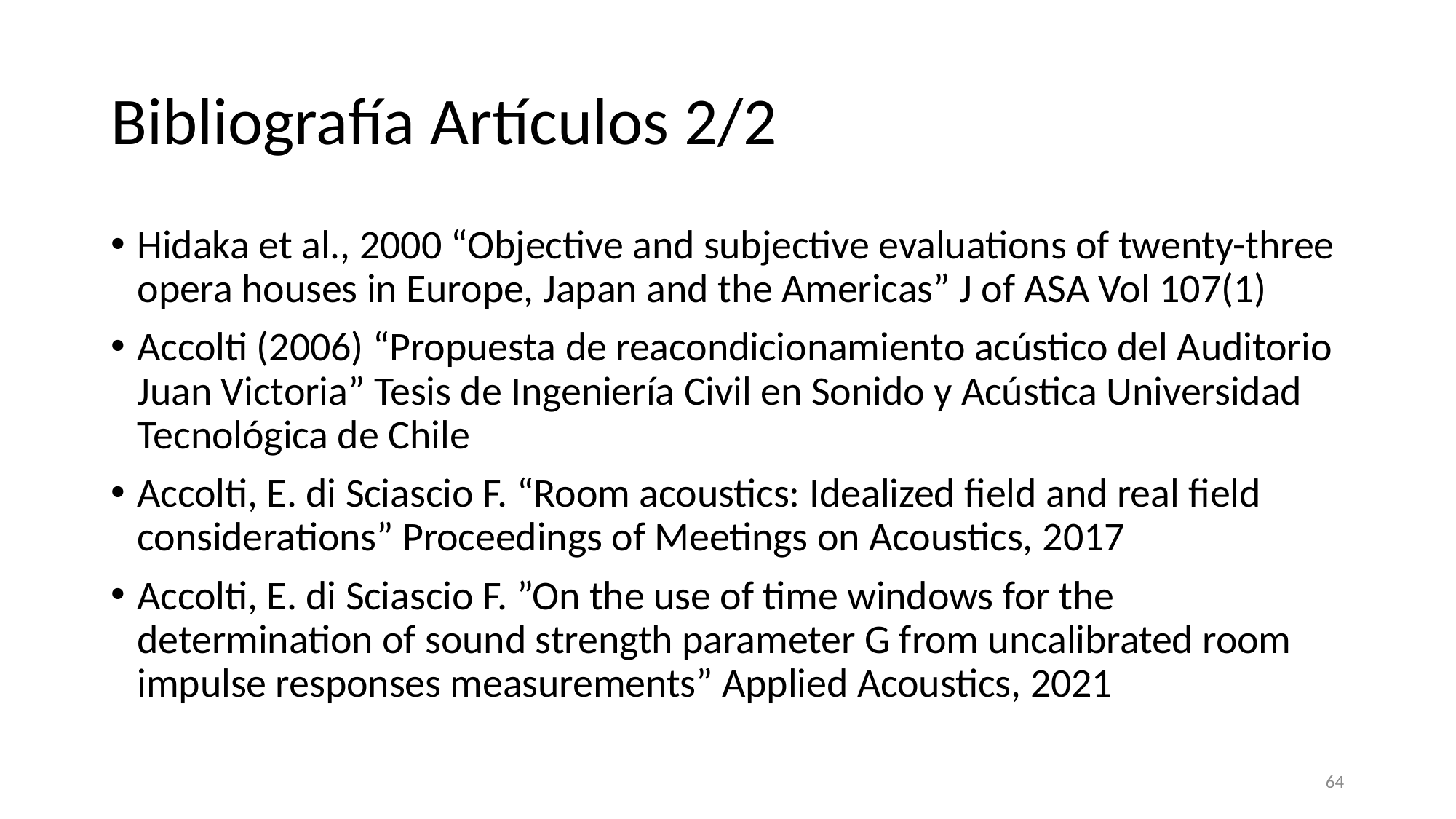

# Bibliografía Artículos 2/2
Hidaka et al., 2000 “Objective and subjective evaluations of twenty-three opera houses in Europe, Japan and the Americas” J of ASA Vol 107(1)
Accolti (2006) “Propuesta de reacondicionamiento acústico del Auditorio Juan Victoria” Tesis de Ingeniería Civil en Sonido y Acústica Universidad Tecnológica de Chile
Accolti, E. di Sciascio F. “Room acoustics: Idealized field and real field considerations” Proceedings of Meetings on Acoustics, 2017
Accolti, E. di Sciascio F. ”On the use of time windows for the determination of sound strength parameter G from uncalibrated room impulse responses measurements” Applied Acoustics, 2021

64